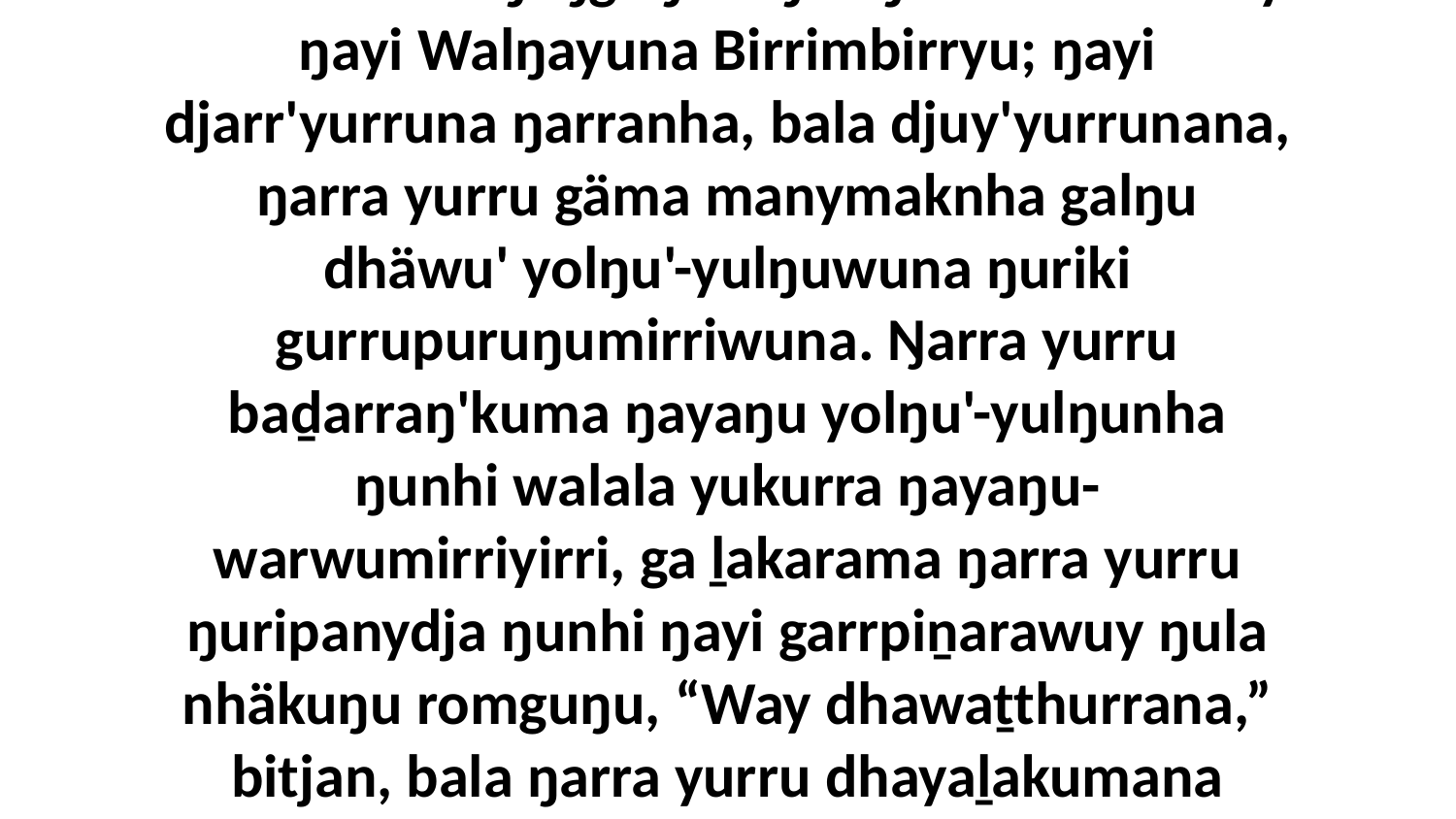

1 Yo, Garrayyu Godthunydja ŋarrakala nherrara dhaŋaŋguŋala ŋuriŋina nhanukalay ŋayi Walŋayuna Birrimbirryu; ŋayi djarr'yurruna ŋarranha, bala djuy'yurrunana, ŋarra yurru gäma manymaknha galŋu dhäwu' yolŋu'-yulŋuwuna ŋuriki gurrupuruŋumirriwuna. Ŋarra yurru baḏarraŋ'kuma ŋayaŋu yolŋu'-yulŋunha ŋunhi walala yukurra ŋayaŋu-warwumirriyirri, ga ḻakarama ŋarra yurru ŋuripanydja ŋunhi ŋayi garrpiṉarawuy ŋula nhäkuŋu romguŋu, “Way dhawaṯthurrana,” bitjan, bala ŋarra yurru dhayaḻakumana dhawaṯmaramana ŋanya ŋuliŋuru nhäŋuru garrpiṉarawuyŋurunydja.